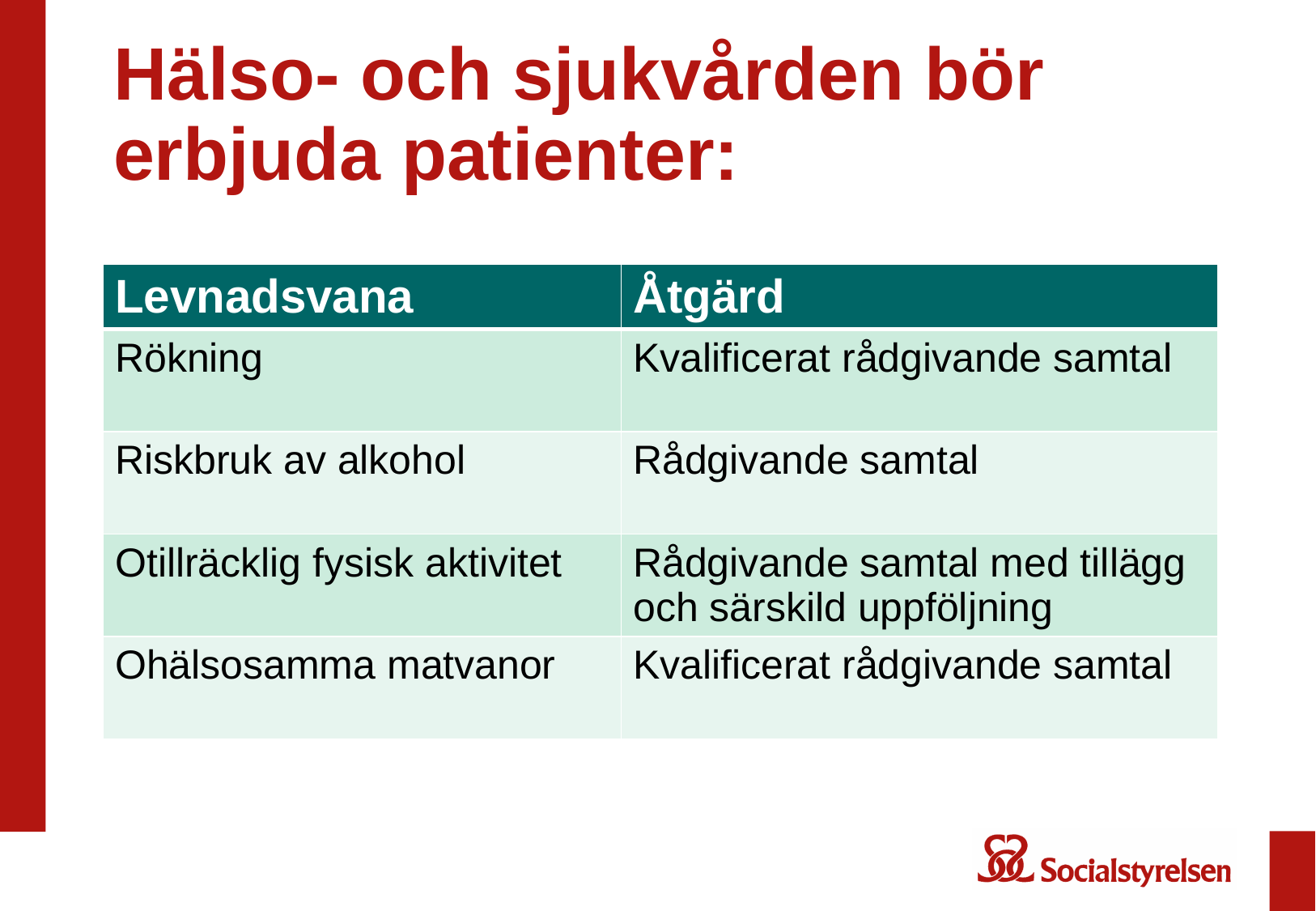

# Hälso- och sjukvården bör erbjuda patienter:
| Levnadsvana | Åtgärd |
| --- | --- |
| Rökning | Kvalificerat rådgivande samtal |
| Riskbruk av alkohol | Rådgivande samtal |
| Otillräcklig fysisk aktivitet | Rådgivande samtal med tillägg och särskild uppföljning |
| Ohälsosamma matvanor | Kvalificerat rådgivande samtal |